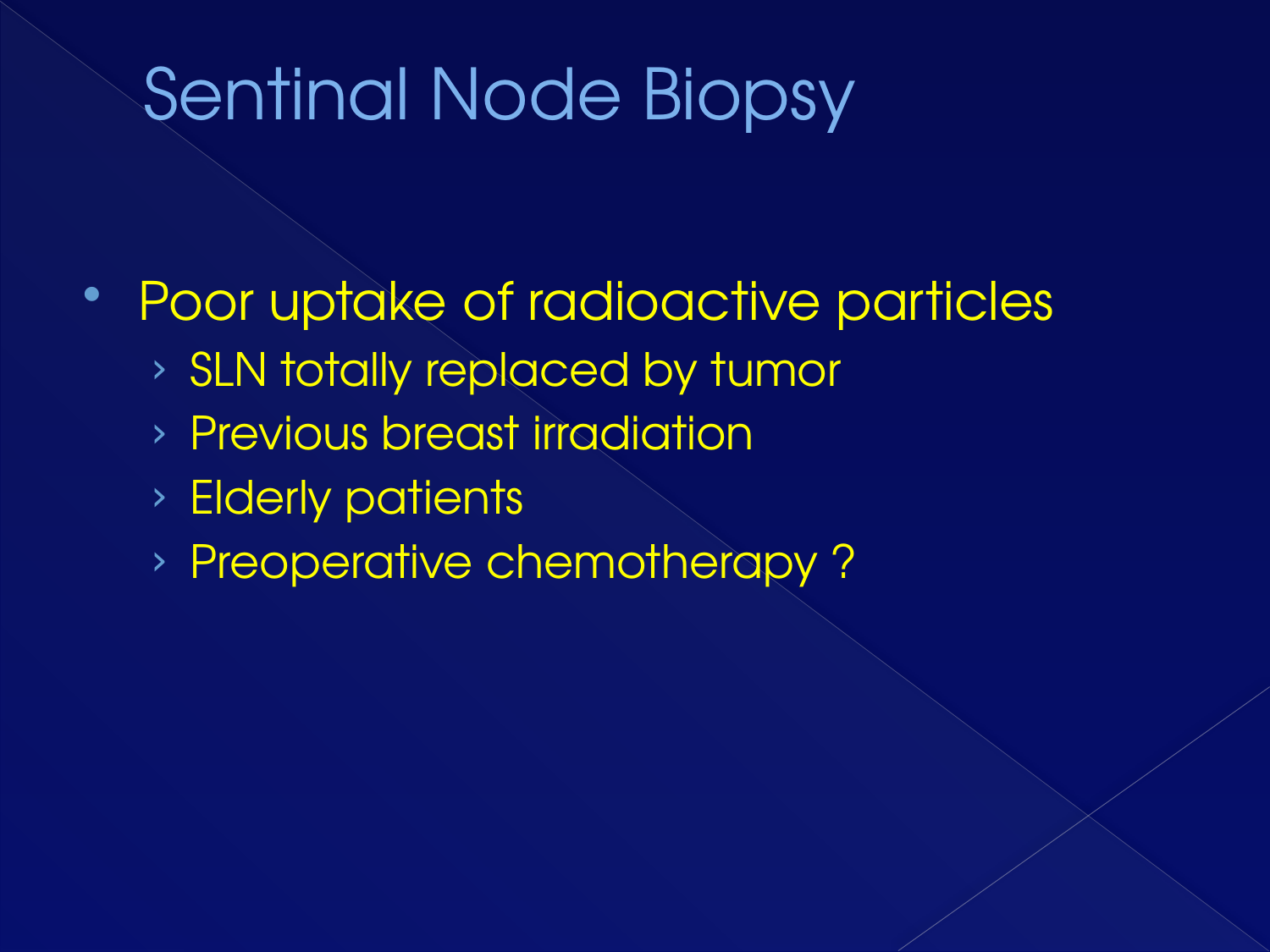

# Sentinal Node Biopsy
Poor uptake of radioactive particles
SLN totally replaced by tumor
Previous breast irradiation
Elderly patients
Preoperative chemotherapy ?